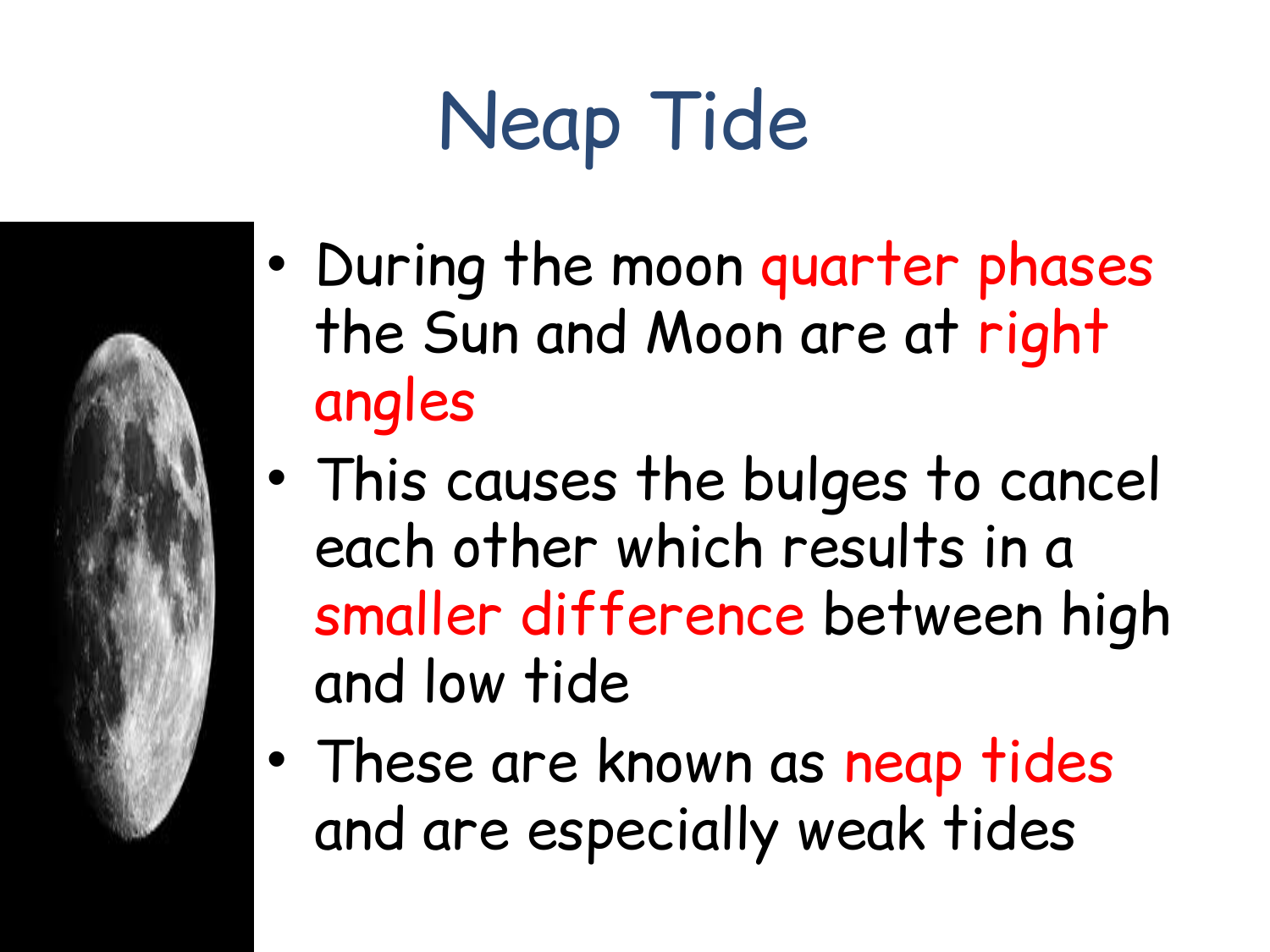

# Neap Tide
During the moon quarter phases the Sun and Moon are at right angles
This causes the bulges to cancel each other which results in a smaller difference between high and low tide
These are known as neap tides and are especially weak tides